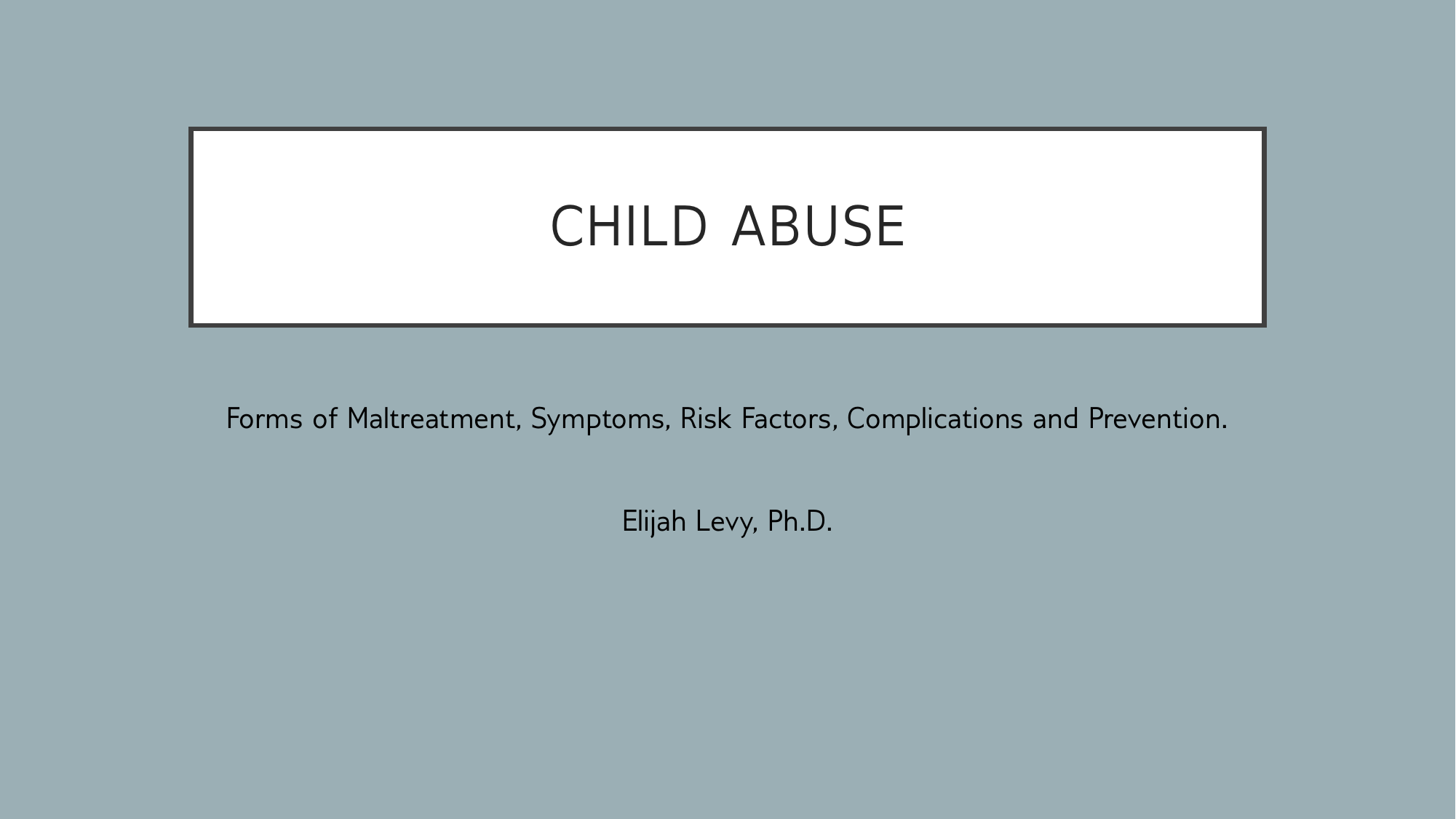

# Child abuse
Forms of Maltreatment, Symptoms, Risk Factors, Complications and Prevention.

Elijah Levy, Ph.D.